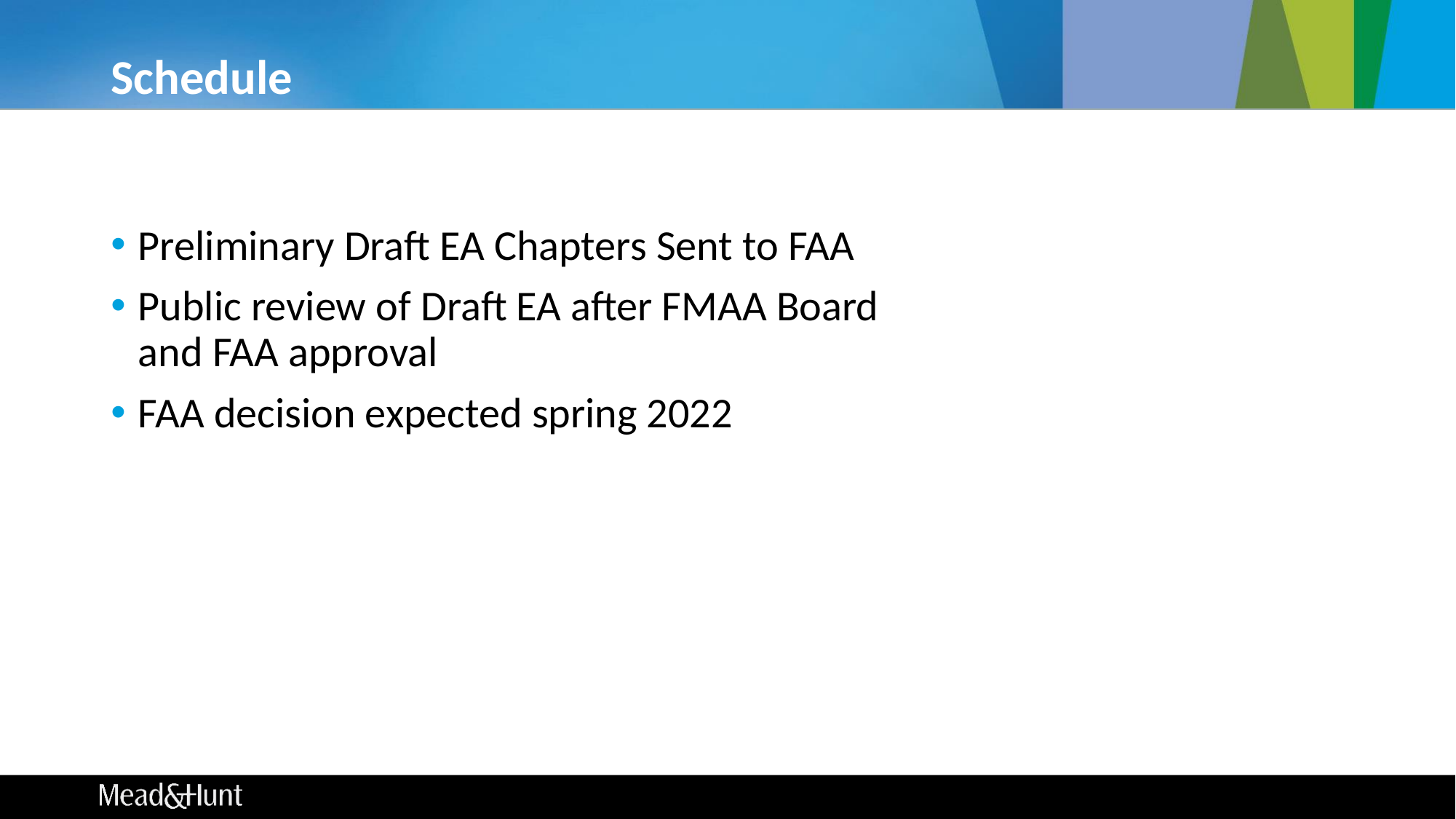

# Schedule
Preliminary Draft EA Chapters Sent to FAA
Public review of Draft EA after FMAA Board and FAA approval
FAA decision expected spring 2022